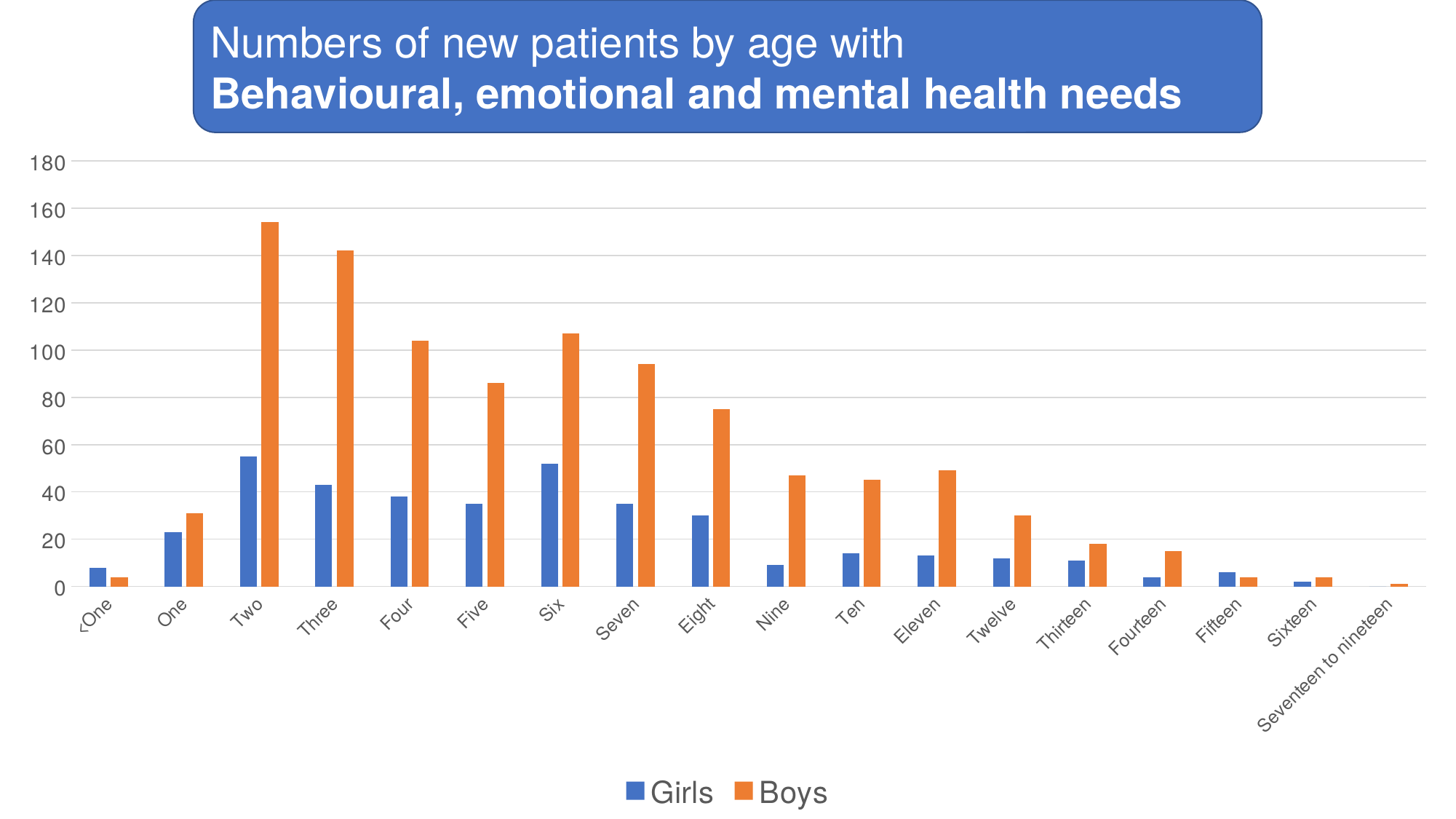

### Chart: Numbers of new patients by age with Behavioural, Emotional, Mental Health needs

| Category | Girls | Boys |
|---|---|---|
| <One | 8.0 | 4.0 |
| One | 23.0 | 31.0 |
| Two | 55.0 | 154.0 |
| Three | 43.0 | 142.0 |
| Four | 38.0 | 104.0 |
| Five | 35.0 | 86.0 |
| Six | 52.0 | 107.0 |
| Seven | 35.0 | 94.0 |
| Eight | 30.0 | 75.0 |
| Nine | 9.0 | 47.0 |
| Ten | 14.0 | 45.0 |
| Eleven | 13.0 | 49.0 |
| Twelve | 12.0 | 30.0 |
| Thirteen | 11.0 | 18.0 |
| Fourteen | 4.0 | 15.0 |
| Fifteen | 6.0 | 4.0 |
| Sixteen | 2.0 | 4.0 |
| Seventeen to nineteen | 0.0 | 1.0 |
Numbers of new patients by age with
Behavioural, emotional and mental health needs